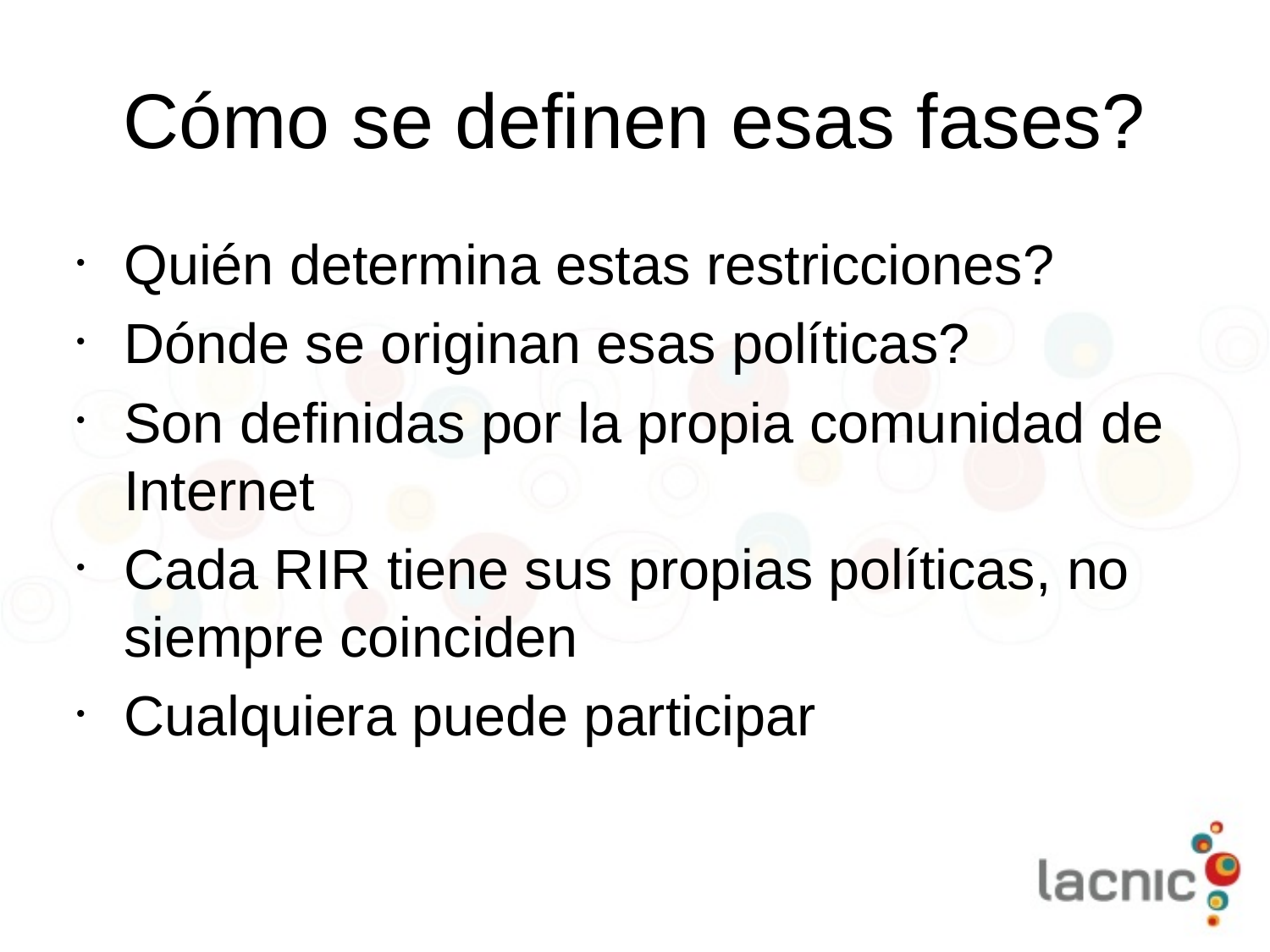

# Cómo se definen esas fases?
Quién determina estas restricciones?
Dónde se originan esas políticas?
Son definidas por la propia comunidad de Internet
Cada RIR tiene sus propias políticas, no siempre coinciden
Cualquiera puede participar